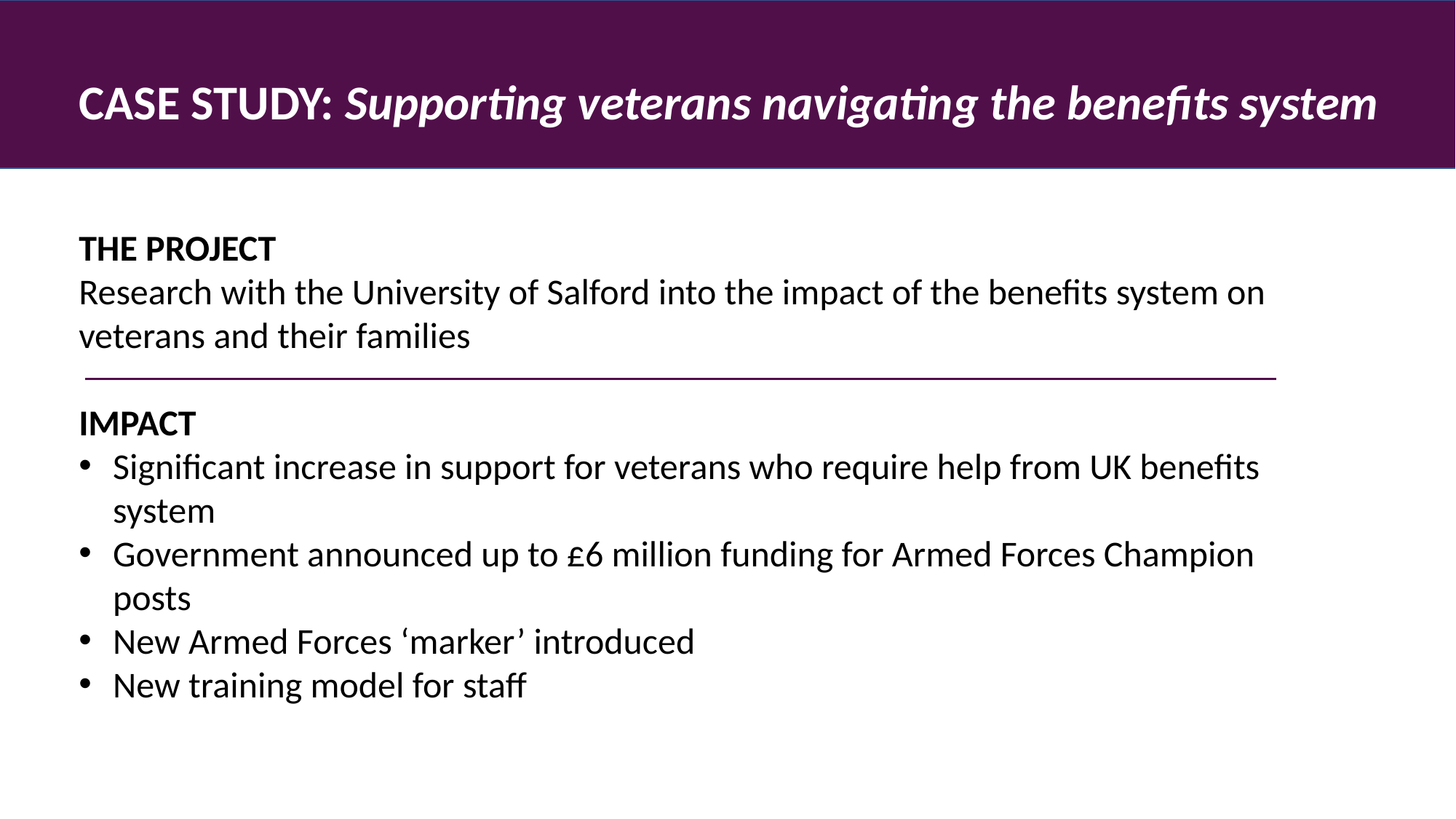

CASE STUDY: Supporting veterans navigating the benefits system
THE PROJECT
Research with the University of Salford into the impact of the benefits system on veterans and their families

IMPACT
Significant increase in support for veterans who require help from UK benefits system
Government announced up to £6 million funding for Armed Forces Champion posts
New Armed Forces ‘marker’ introduced
New training model for staff